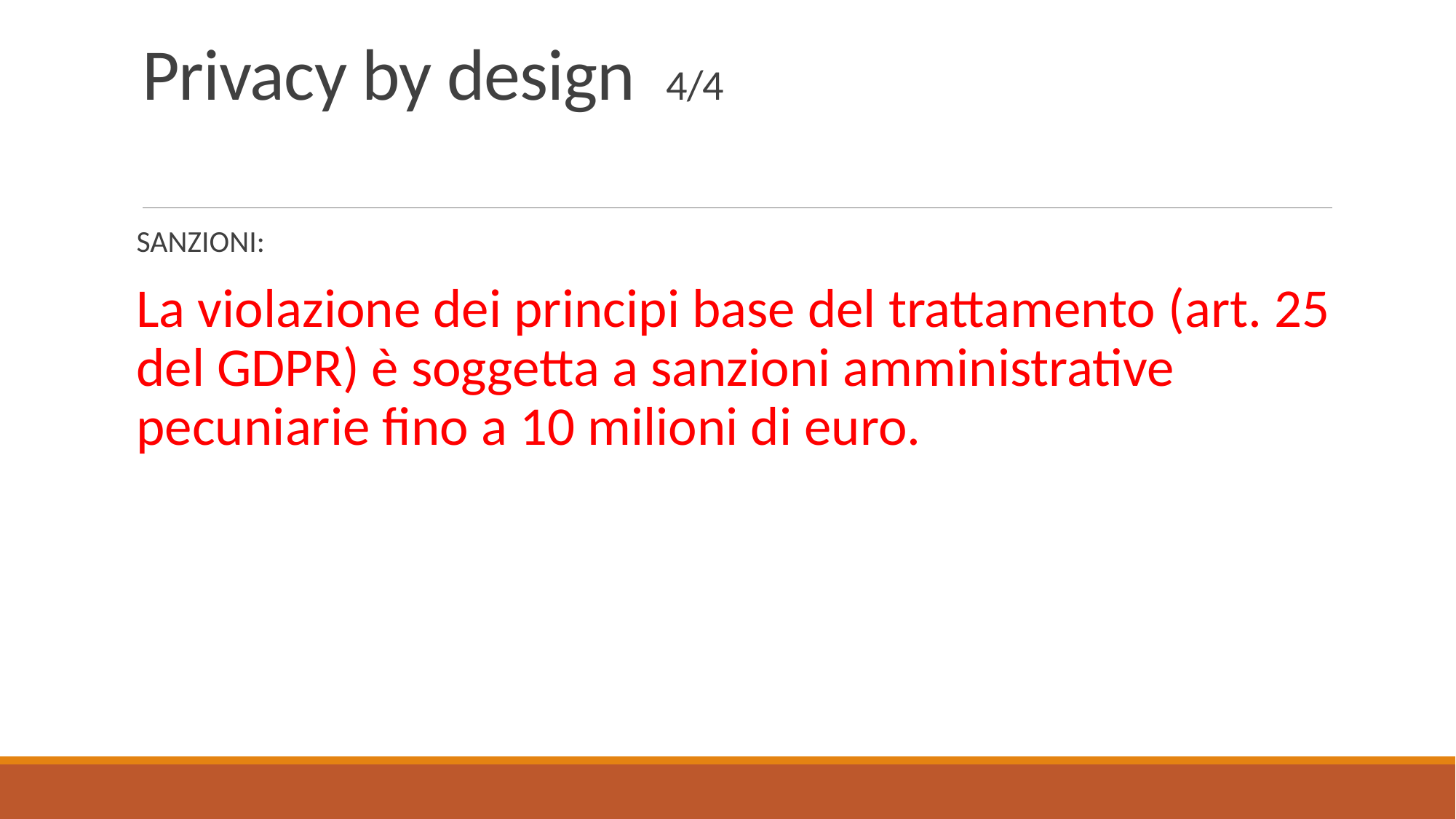

# Privacy by design  4/4
SANZIONI:
La violazione dei principi base del trattamento (art. 25 del GDPR) è soggetta a sanzioni amministrative pecuniarie fino a 10 milioni di euro.